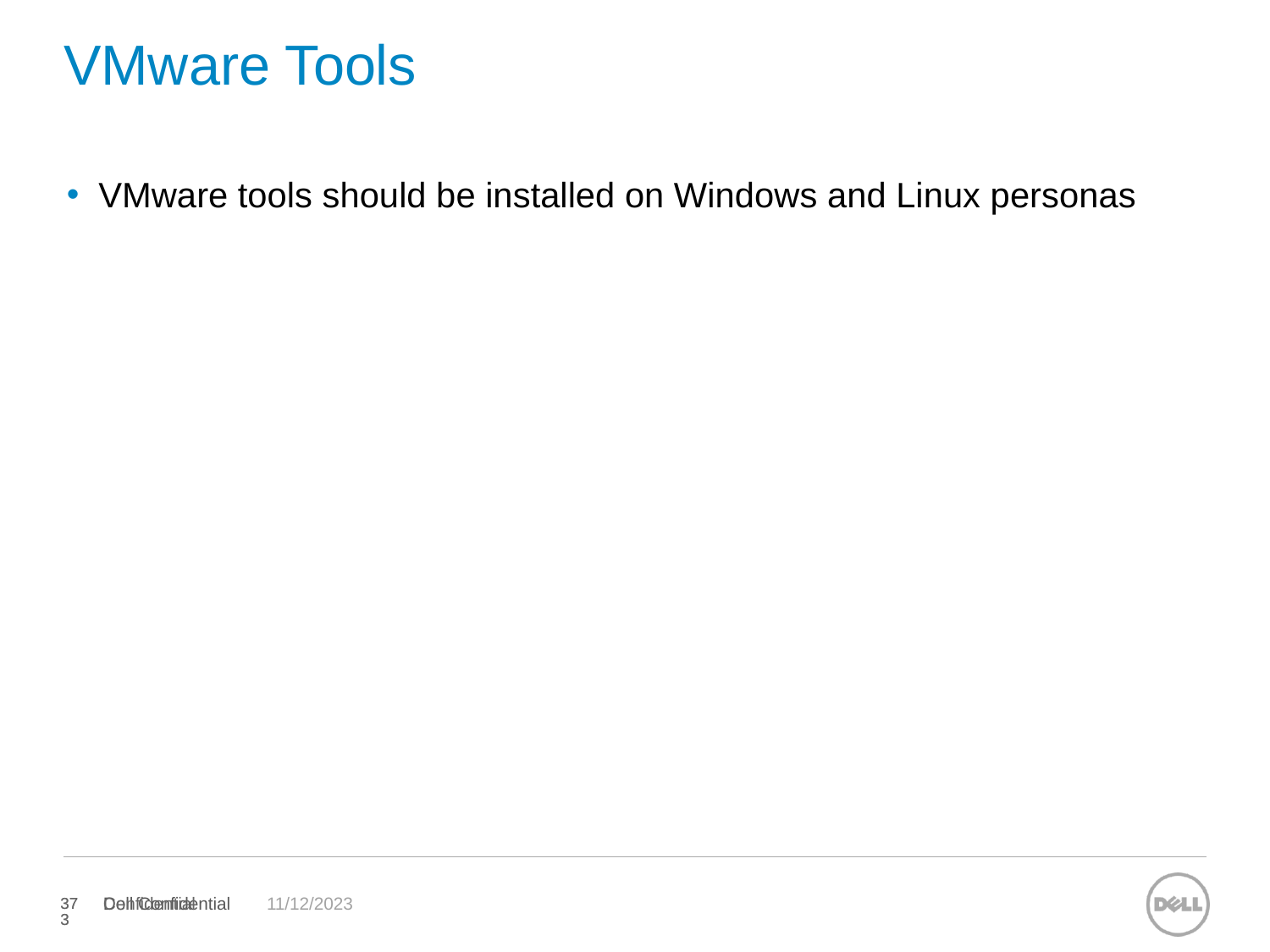

# VMware Tools
VMware tools should be installed on Windows and Linux personas
11/12/2023
Confidential
373